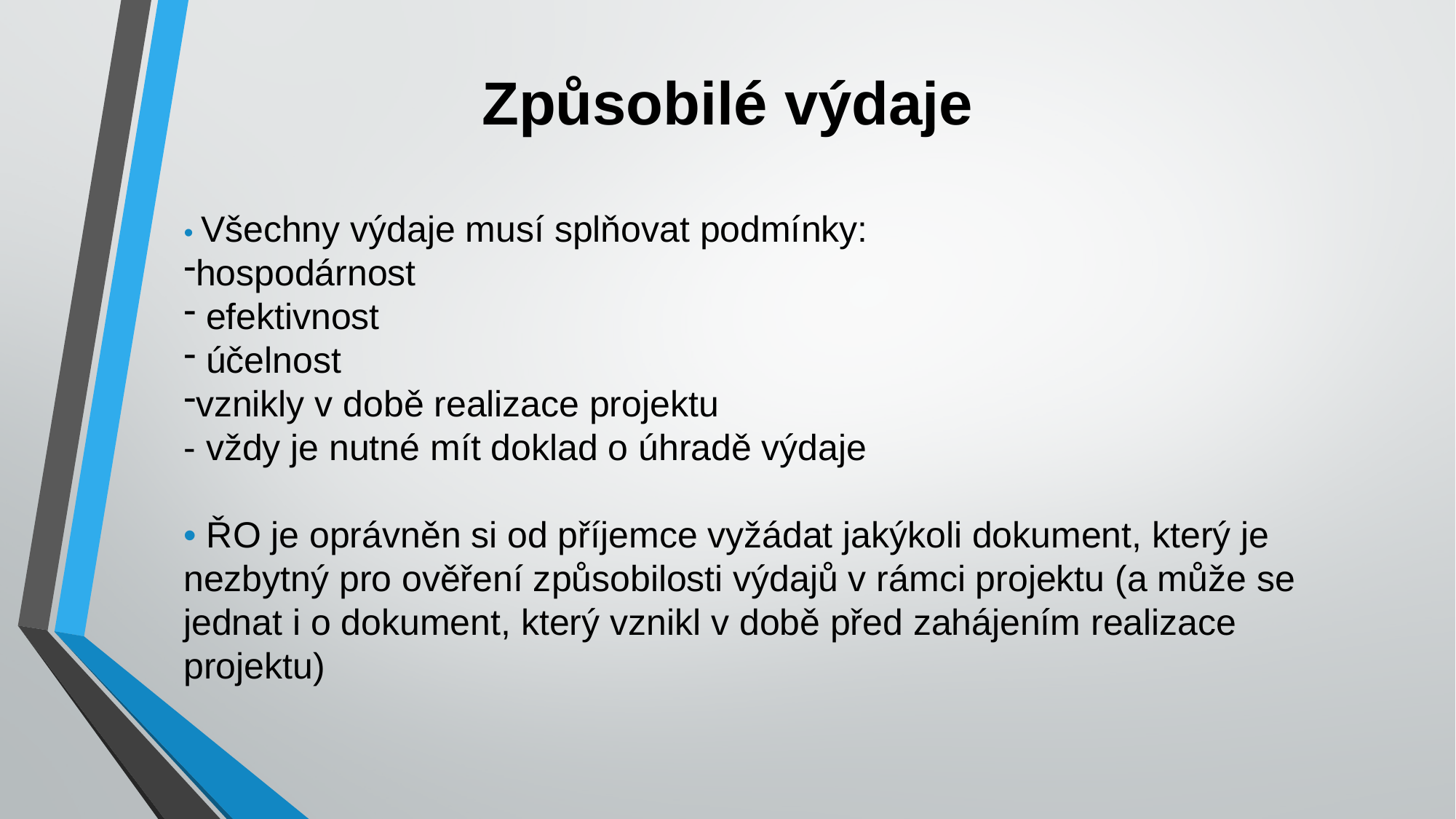

Způsobilé výdaje

• Všechny výdaje musí splňovat podmínky:
hospodárnost
 efektivnost
 účelnost
vznikly v době realizace projektu
- vždy je nutné mít doklad o úhradě výdaje

• ŘO je oprávněn si od příjemce vyžádat jakýkoli dokument, který je nezbytný pro ověření způsobilosti výdajů v rámci projektu (a může se jednat i o dokument, který vznikl v době před zahájením realizace projektu)